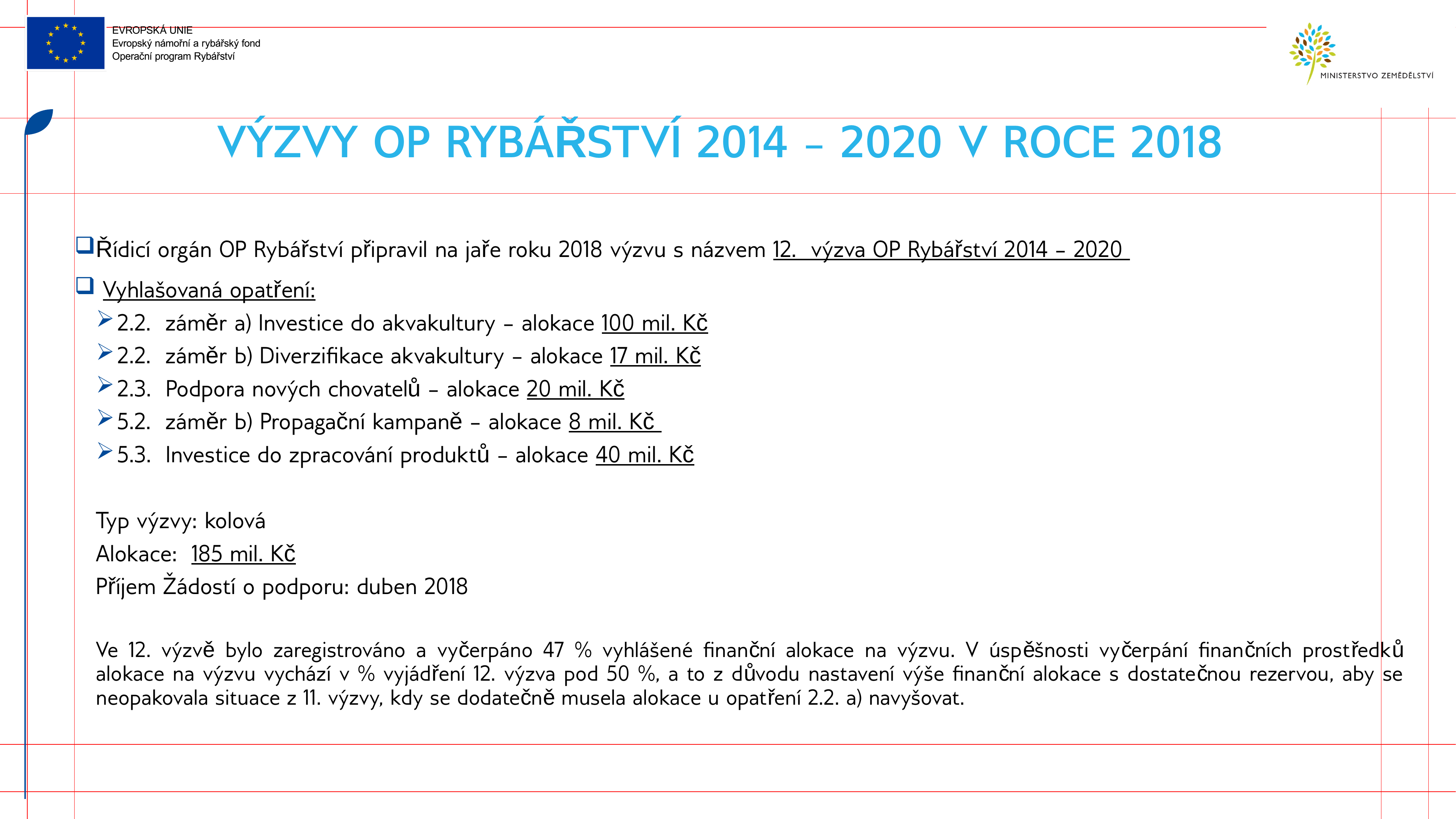

# Výzvy OP Rybářství 2014 – 2020 v roce 2018

Řídicí orgán OP Rybářství připravil na jaře roku 2018 výzvu s názvem 12.  výzva OP Rybářství 2014 – 2020
 Vyhlašovaná opatření:
2.2.  záměr a) Investice do akvakultury – alokace 100 mil. Kč
2.2.  záměr b) Diverzifikace akvakultury – alokace 17 mil. Kč
2.3.  Podpora nových chovatelů – alokace 20 mil. Kč
5.2.  záměr b) Propagační kampaně – alokace 8 mil. Kč
5.3.  Investice do zpracování produktů – alokace 40 mil. Kč

Typ výzvy: kolová
Alokace:  185 mil. Kč
Příjem Žádostí o podporu: duben 2018

Ve 12. výzvě bylo zaregistrováno a vyčerpáno 47 % vyhlášené finanční alokace na výzvu. V úspěšnosti vyčerpání finančních prostředků alokace na výzvu vychází v % vyjádření 12. výzva pod 50 %, a to z důvodu nastavení výše finanční alokace s dostatečnou rezervou, aby se neopakovala situace z 11. výzvy, kdy se dodatečně musela alokace u opatření 2.2. a) navyšovat.